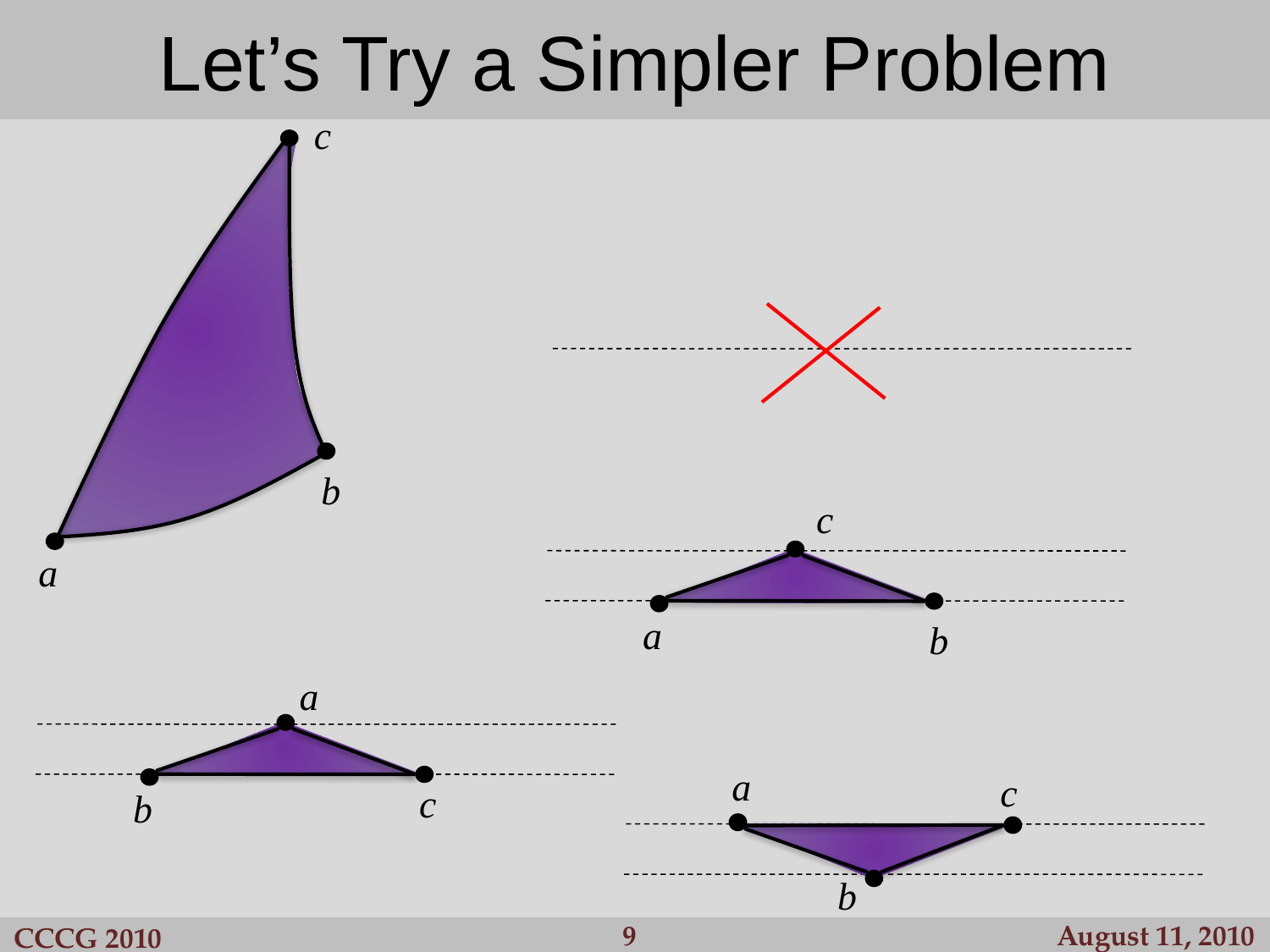

Previous Results
Let’s Try a Simpler Problem
c

b

a

c

a
b
a

c
b
a
c

b
August 11, 2010
CCCG 2010

 9